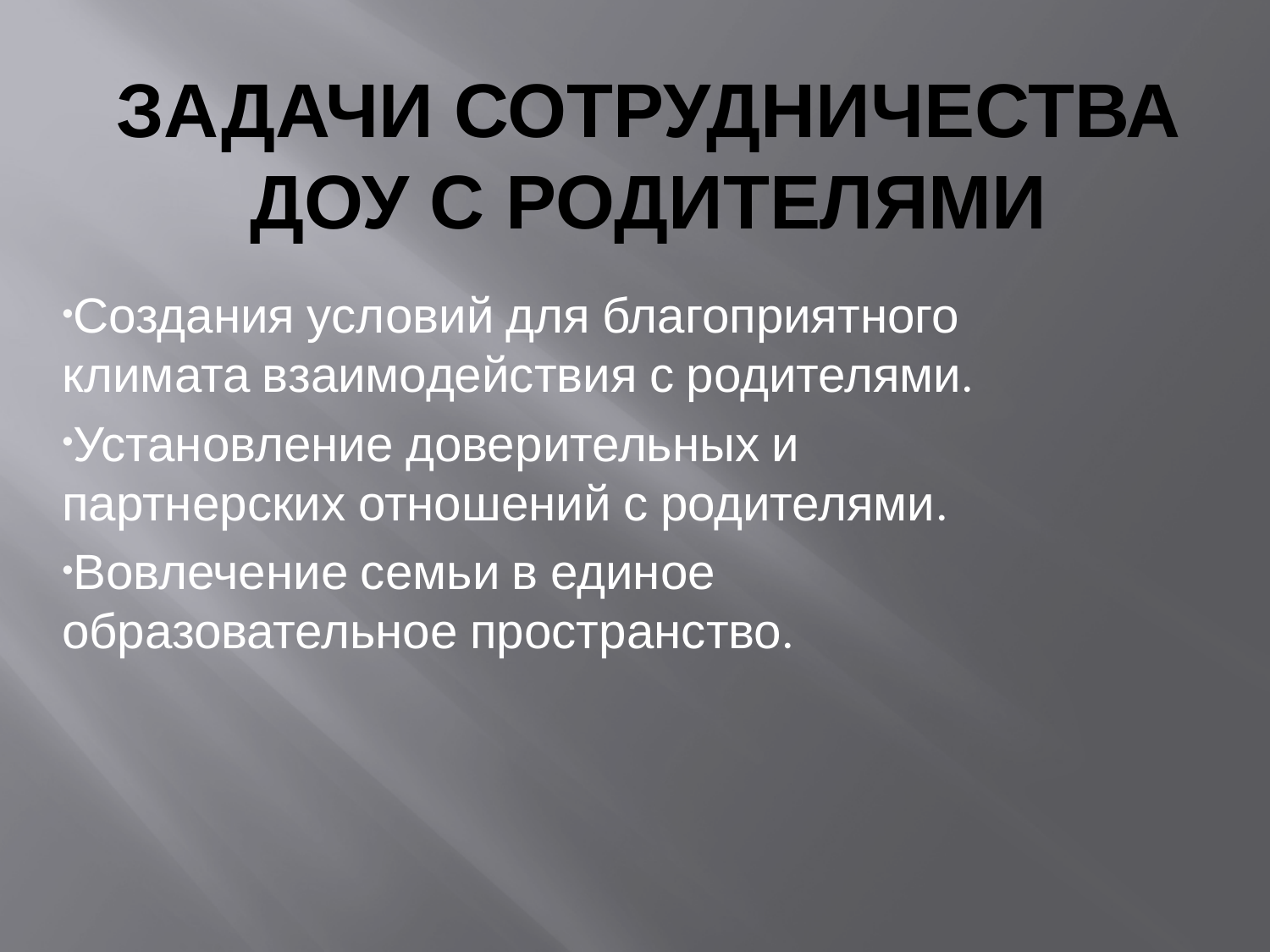

# Задачи сотрудничества ДОУ с родителями
Создания условий для благоприятного климата взаимодействия с родителями.
Установление доверительных и партнерских отношений с родителями.
Вовлечение семьи в единое образовательное пространство.